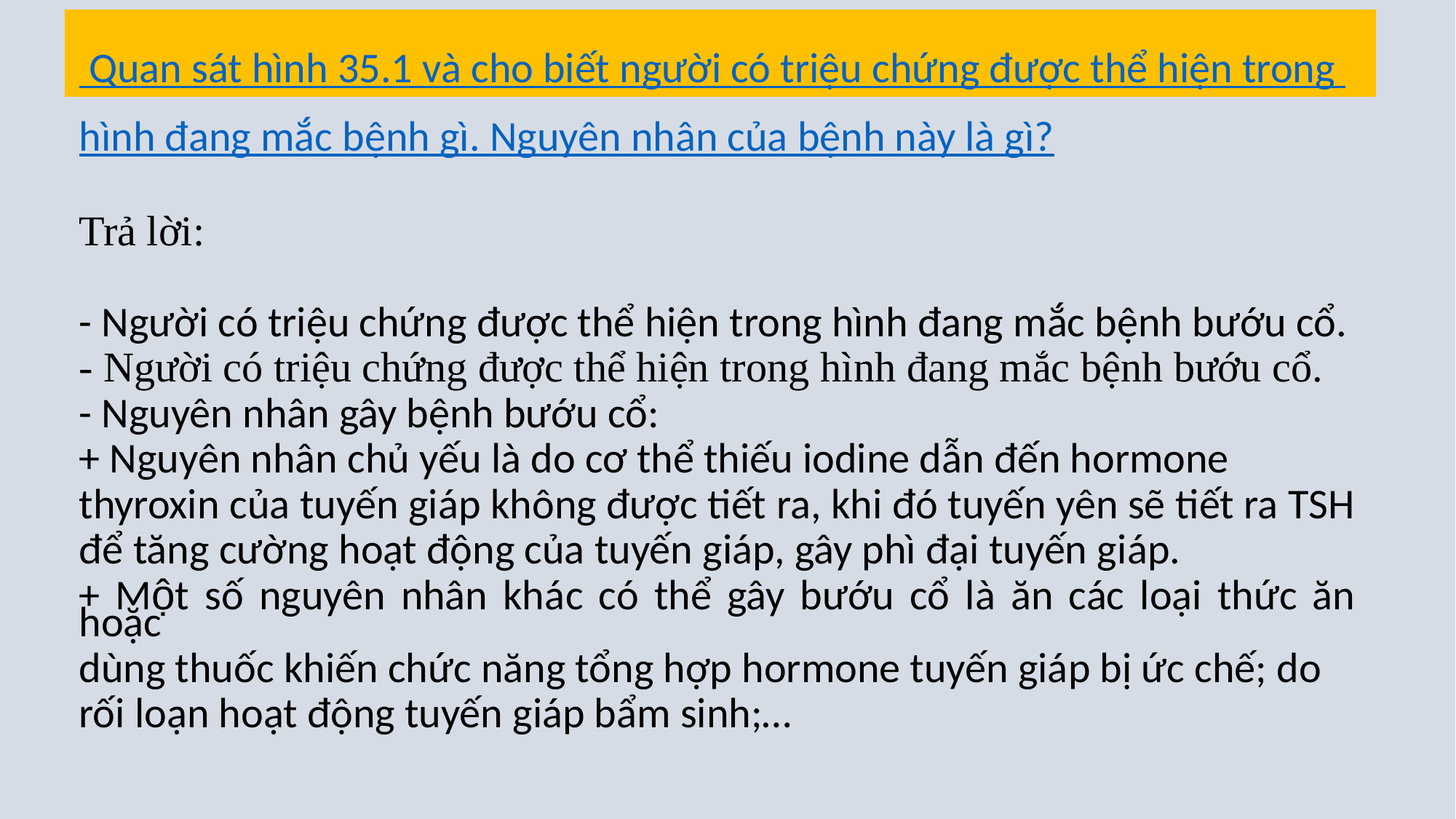

Quan sát hình 35.1 và cho biết người có triệu chứng được thể hiện trong hình đang mắc bệnh gì. Nguyên nhân của bệnh này là gì?
Trả lời:

- Người có triệu chứng được thể hiện trong hình đang mắc bệnh bướu cổ.
- Người có triệu chứng được thể hiện trong hình đang mắc bệnh bướu cổ.
- Nguyên nhân gây bệnh bướu cổ:
+ Nguyên nhân chủ yếu là do cơ thể thiếu iodine dẫn đến hormone
thyroxin của tuyến giáp không được tiết ra, khi đó tuyến yên sẽ tiết ra TSH
để tăng cường hoạt động của tuyến giáp, gây phì đại tuyến giáp.
+ Một số nguyên nhân khác có thể gây bướu cổ là ăn các loại thức ăn hoặc
dùng thuốc khiến chức năng tổng hợp hormone tuyến giáp bị ức chế; do
rối loạn hoạt động tuyến giáp bẩm sinh;…